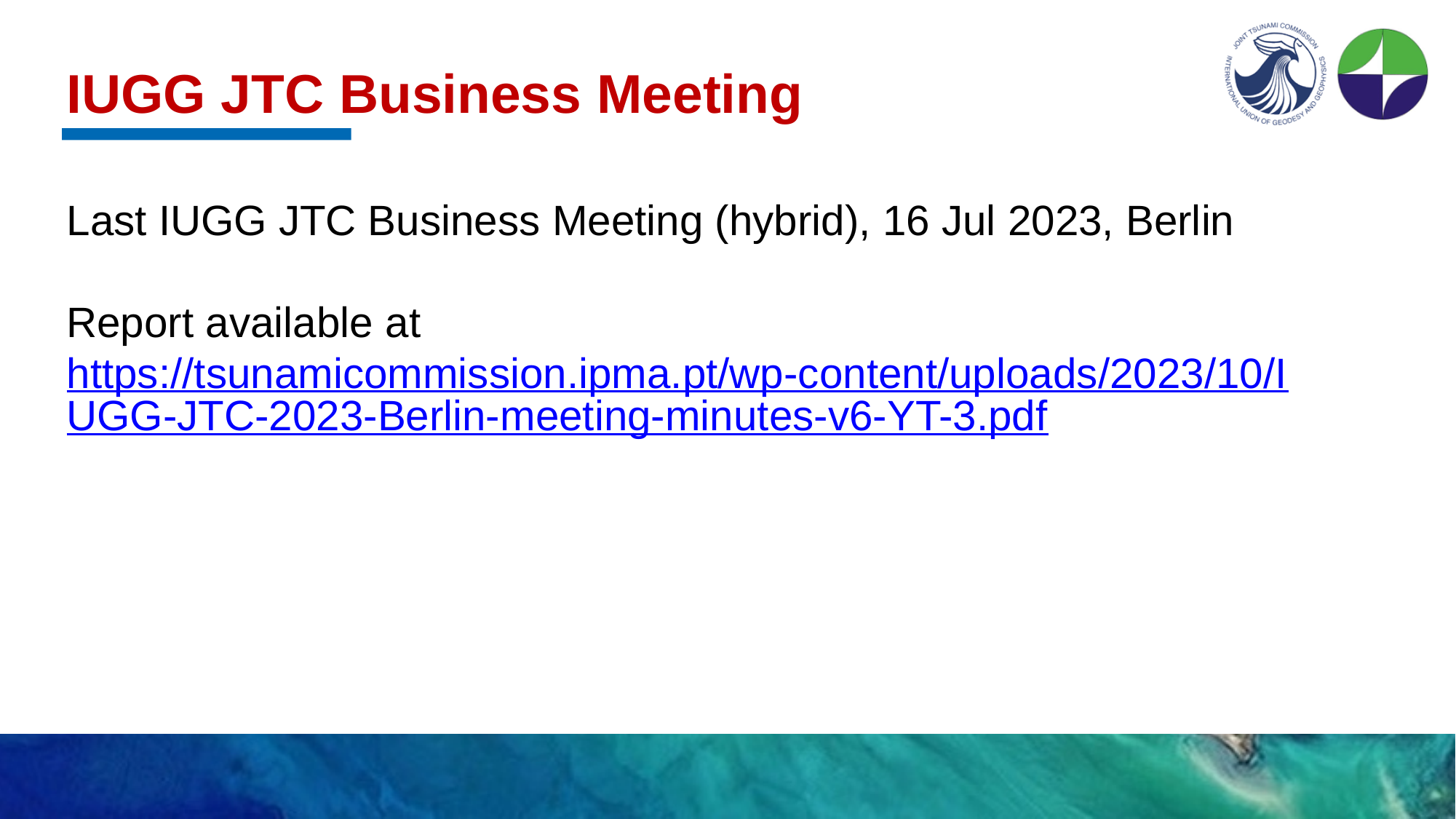

IUGG JTC Business Meeting
Last IUGG JTC Business Meeting (hybrid), 16 Jul 2023, Berlin

Report available at
https://tsunamicommission.ipma.pt/wp-content/uploads/2023/10/IUGG-JTC-2023-Berlin-meeting-minutes-v6-YT-3.pdf